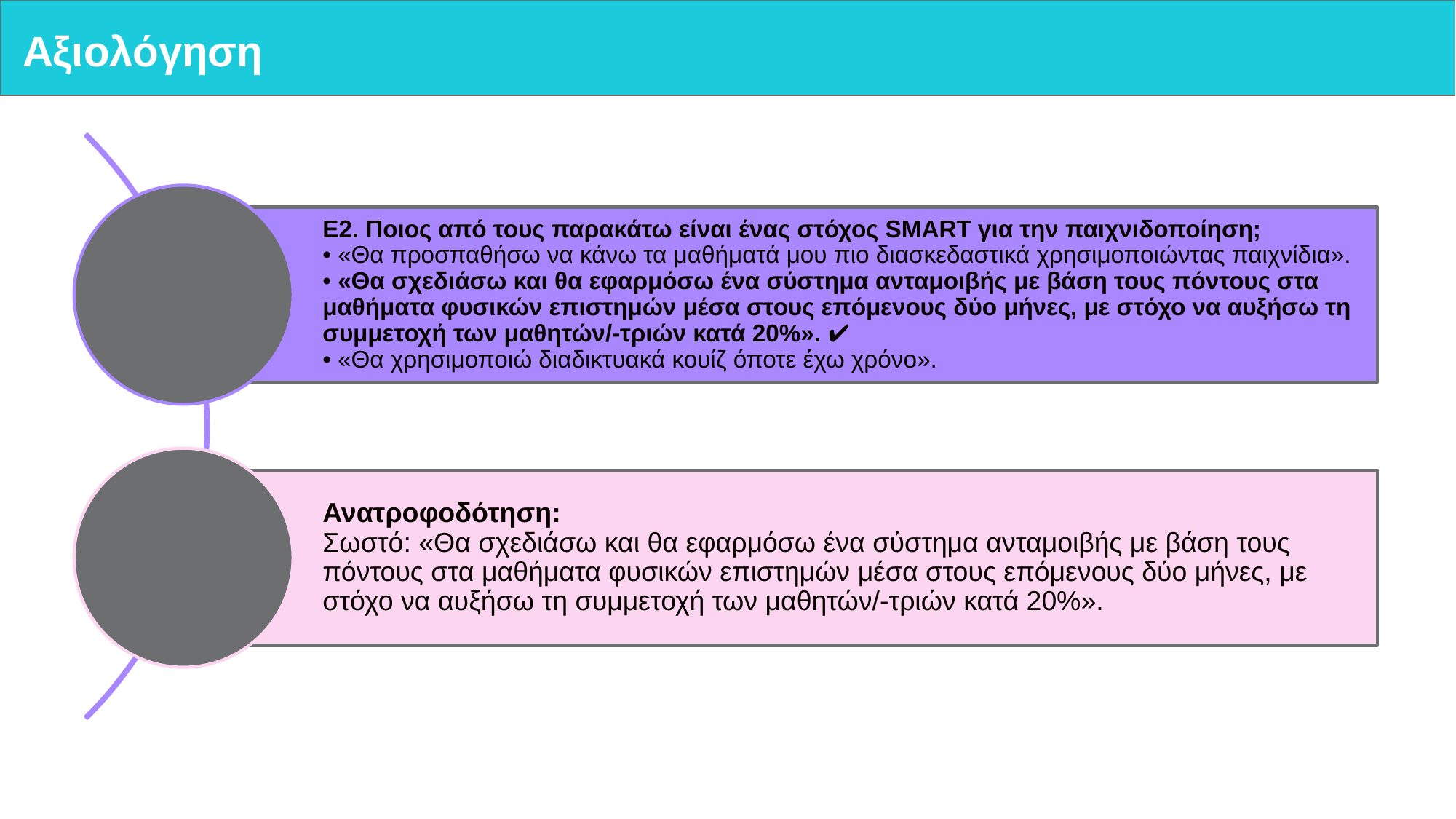

# Αξιολόγηση

Ε2. Ποιος από τους παρακάτω είναι ένας στόχος SMART για την παιχνιδοποίηση;
• «Θα προσπαθήσω να κάνω τα μαθήματά μου πιο διασκεδαστικά χρησιμοποιώντας παιχνίδια».
• «Θα σχεδιάσω και θα εφαρμόσω ένα σύστημα ανταμοιβής με βάση τους πόντους στα μαθήματα φυσικών επιστημών μέσα στους επόμενους δύο μήνες, με στόχο να αυξήσω τη συμμετοχή των μαθητών/-τριών κατά 20%». ✔
• «Θα χρησιμοποιώ διαδικτυακά κουίζ όποτε έχω χρόνο».

Ανατροφοδότηση:
Σωστό: «Θα σχεδιάσω και θα εφαρμόσω ένα σύστημα ανταμοιβής με βάση τους πόντους στα μαθήματα φυσικών επιστημών μέσα στους επόμενους δύο μήνες, με στόχο να αυξήσω τη συμμετοχή των μαθητών/-τριών κατά 20%».